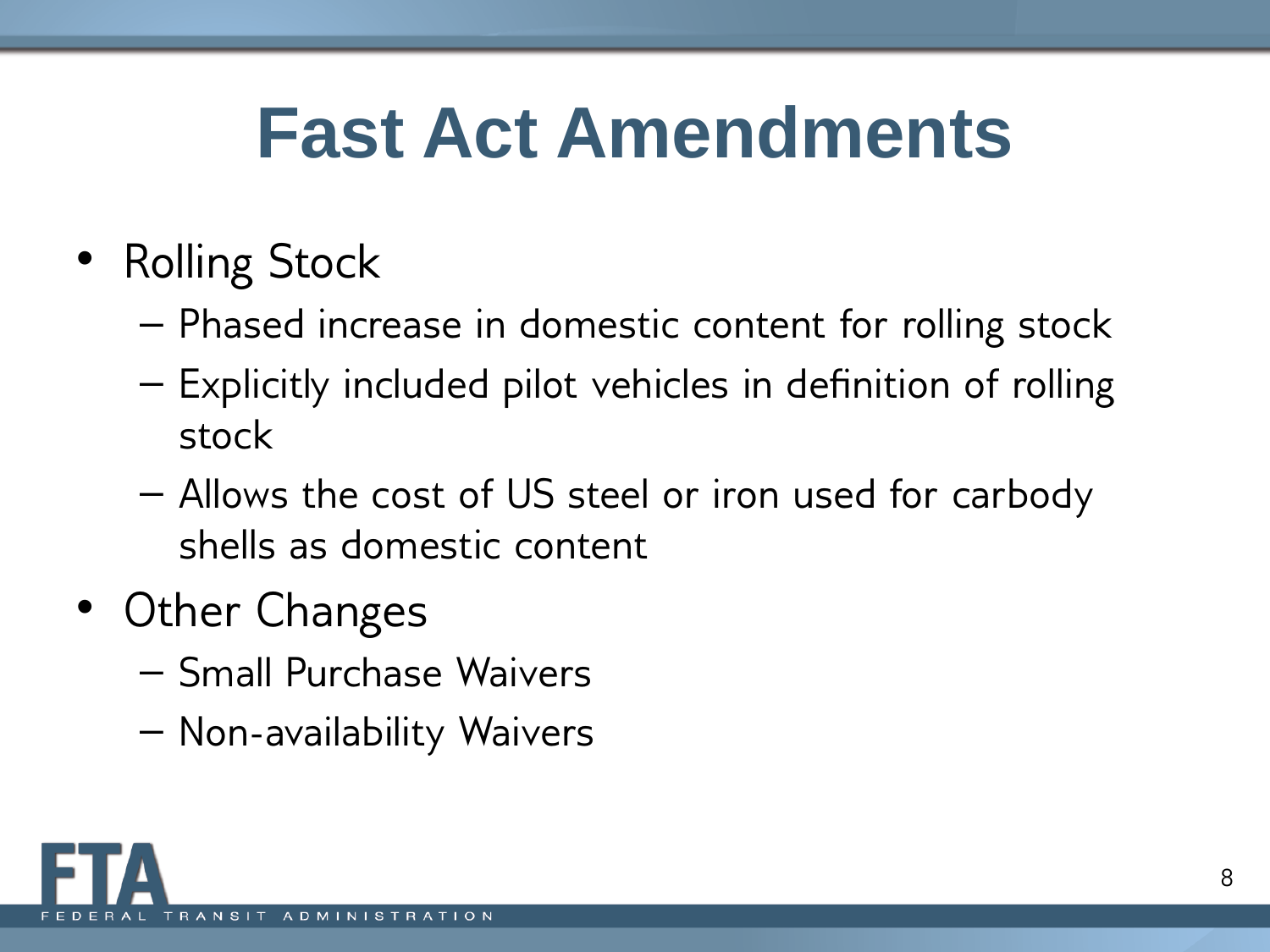

# Fast Act Amendments
Rolling Stock
Phased increase in domestic content for rolling stock
Explicitly included pilot vehicles in definition of rolling stock
Allows the cost of US steel or iron used for carbody shells as domestic content
Other Changes
Small Purchase Waivers
Non-availability Waivers